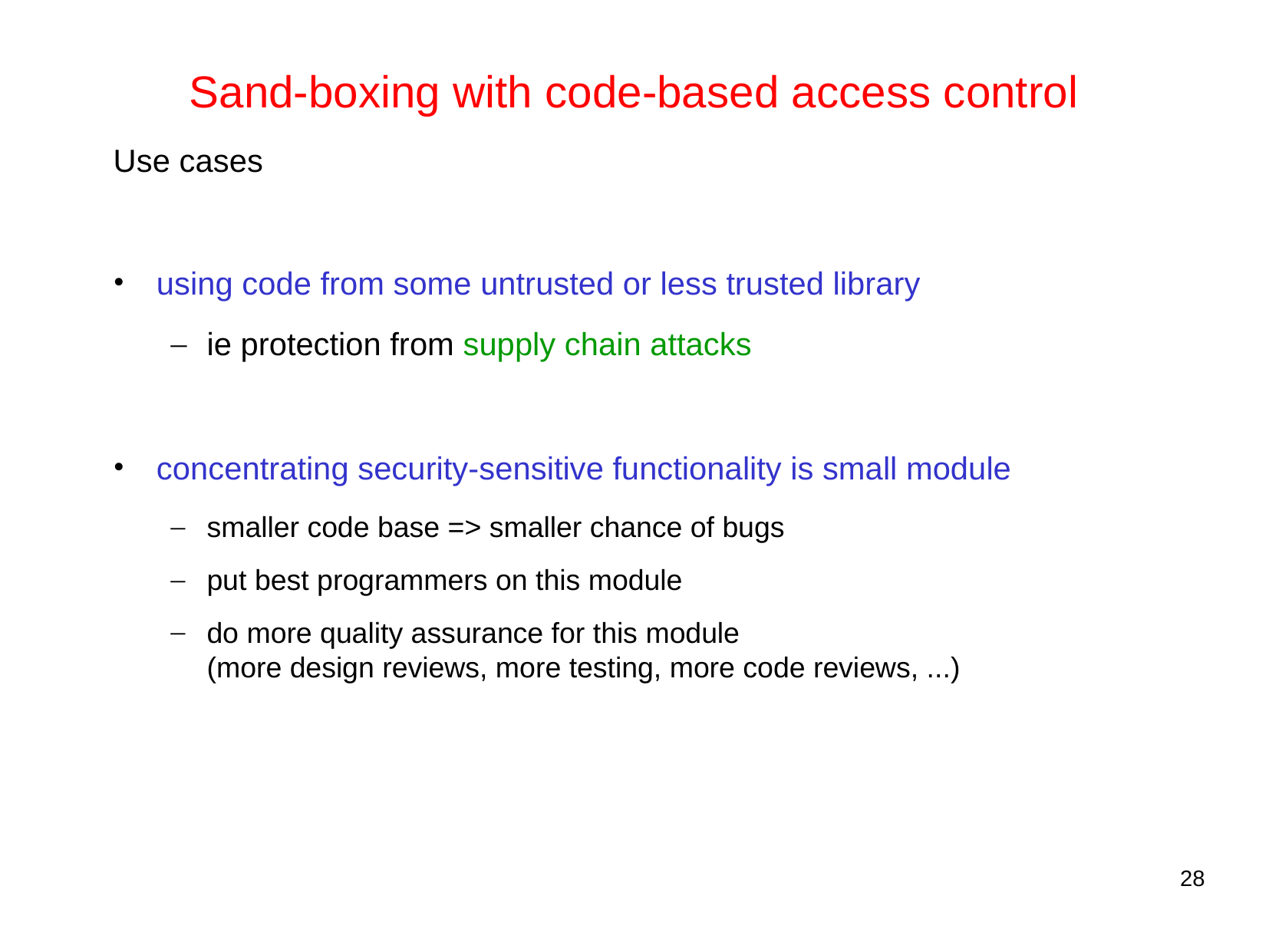

# Sand-boxing with code-based access control
Use cases

using code from some untrusted or less trusted library
ie protection from supply chain attacks

concentrating security-sensitive functionality is small module
smaller code base => smaller chance of bugs
put best programmers on this module
do more quality assurance for this module                                             (more design reviews, more testing, more code reviews, ...)

28